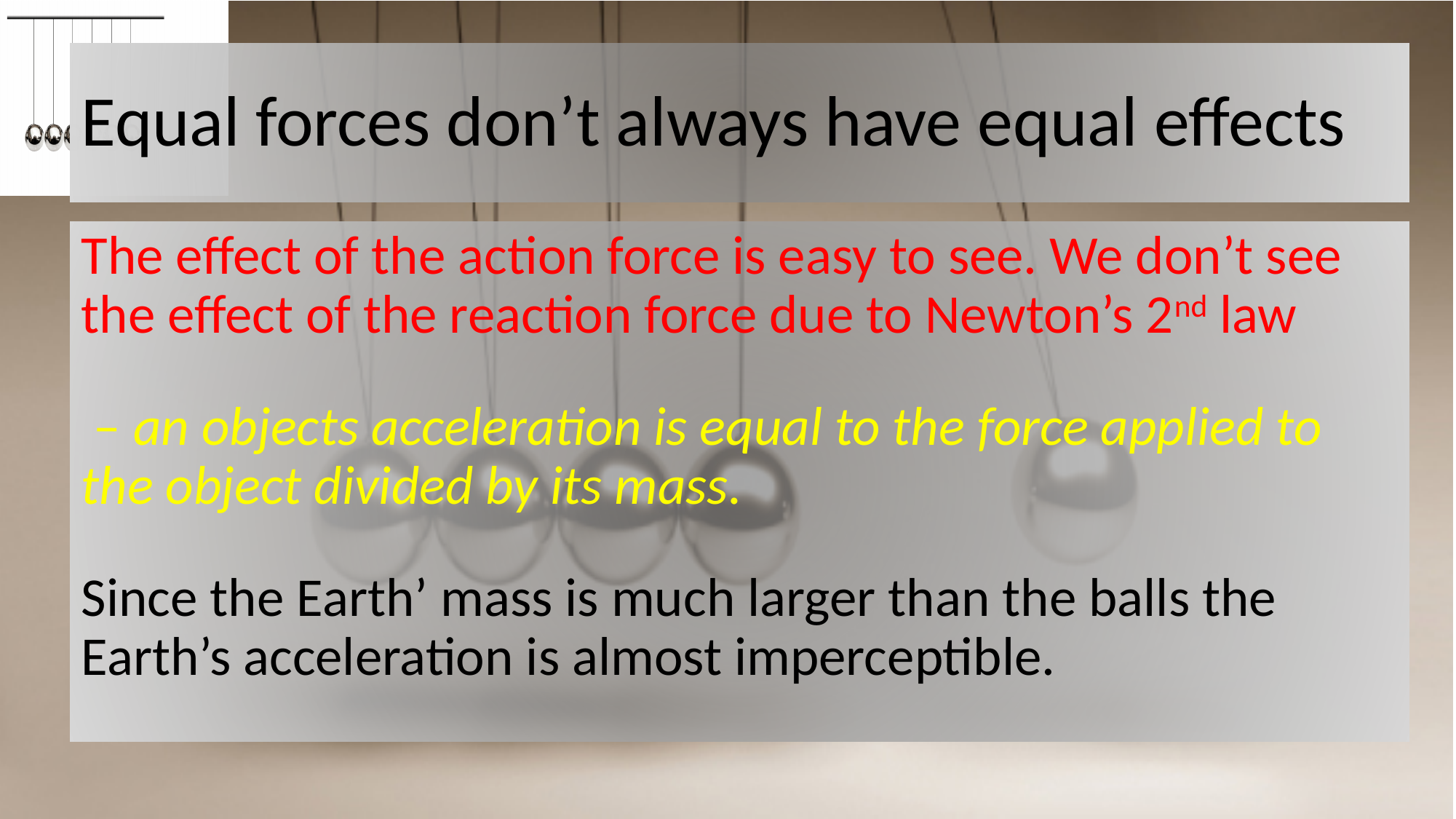

# Equal forces don’t always have equal effects
The effect of the action force is easy to see. We don’t see the effect of the reaction force due to Newton’s 2nd law

 – an objects acceleration is equal to the force applied to the object divided by its mass.

Since the Earth’ mass is much larger than the balls the Earth’s acceleration is almost imperceptible.